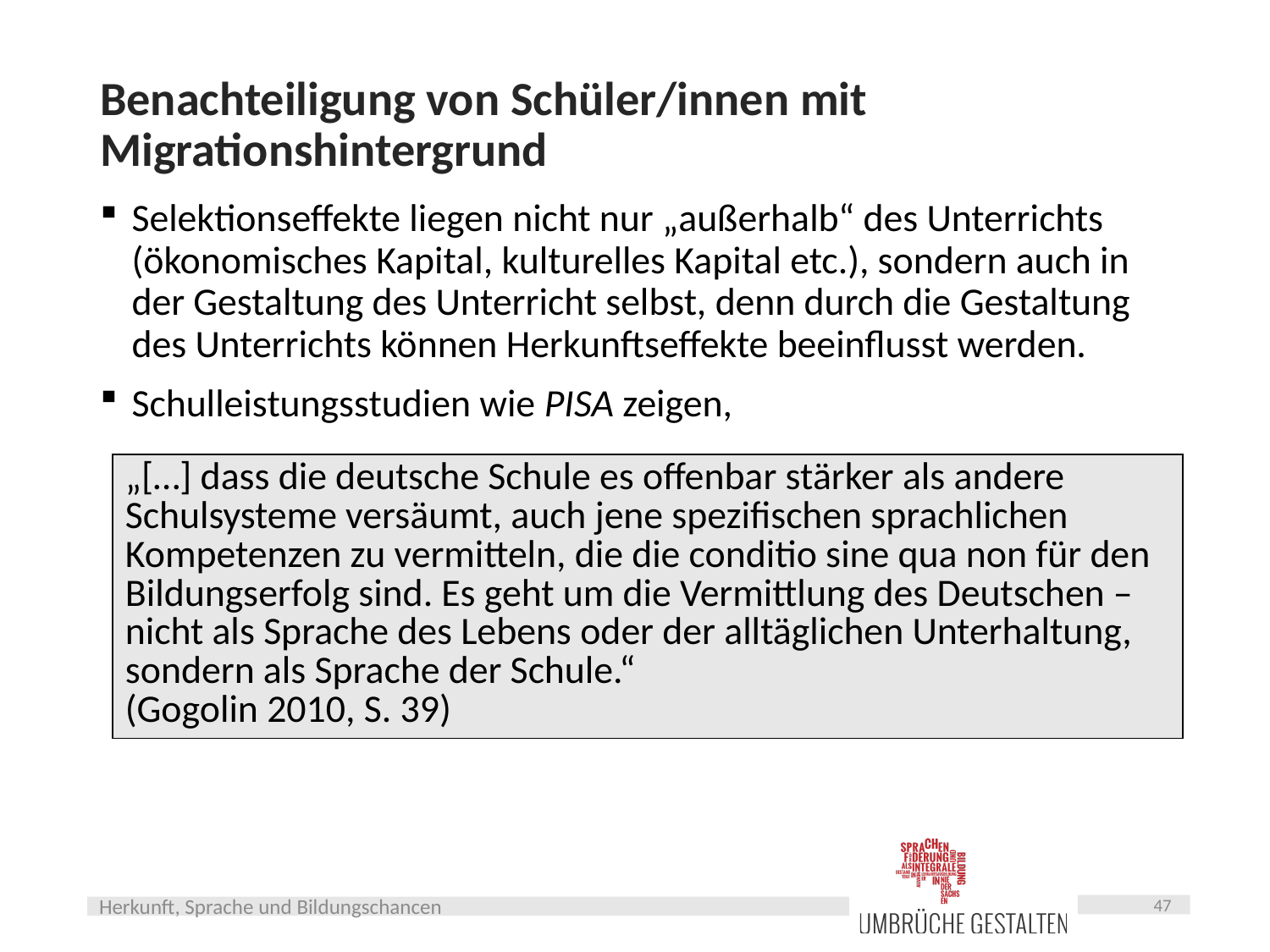

# Benachteiligung von Schüler/innen mit Migrationshintergrund
Selektionseffekte liegen nicht nur „außerhalb“ des Unterrichts (ökonomisches Kapital, kulturelles Kapital etc.), sondern auch in der Gestaltung des Unterricht selbst, denn durch die Gestaltung des Unterrichts können Herkunftseffekte beeinflusst werden.
Schulleistungsstudien wie PISA zeigen,

| „[…] dass die deutsche Schule es offenbar stärker als andere Schulsysteme versäumt, auch jene spezifischen sprachlichen Kompetenzen zu vermitteln, die die conditio sine qua non für den Bildungserfolg sind. Es geht um die Vermittlung des Deutschen – nicht als Sprache des Lebens oder der alltäglichen Unterhaltung, sondern als Sprache der Schule.“ (Gogolin 2010, S. 39) |
| --- |
47
Herkunft, Sprache und Bildungschancen